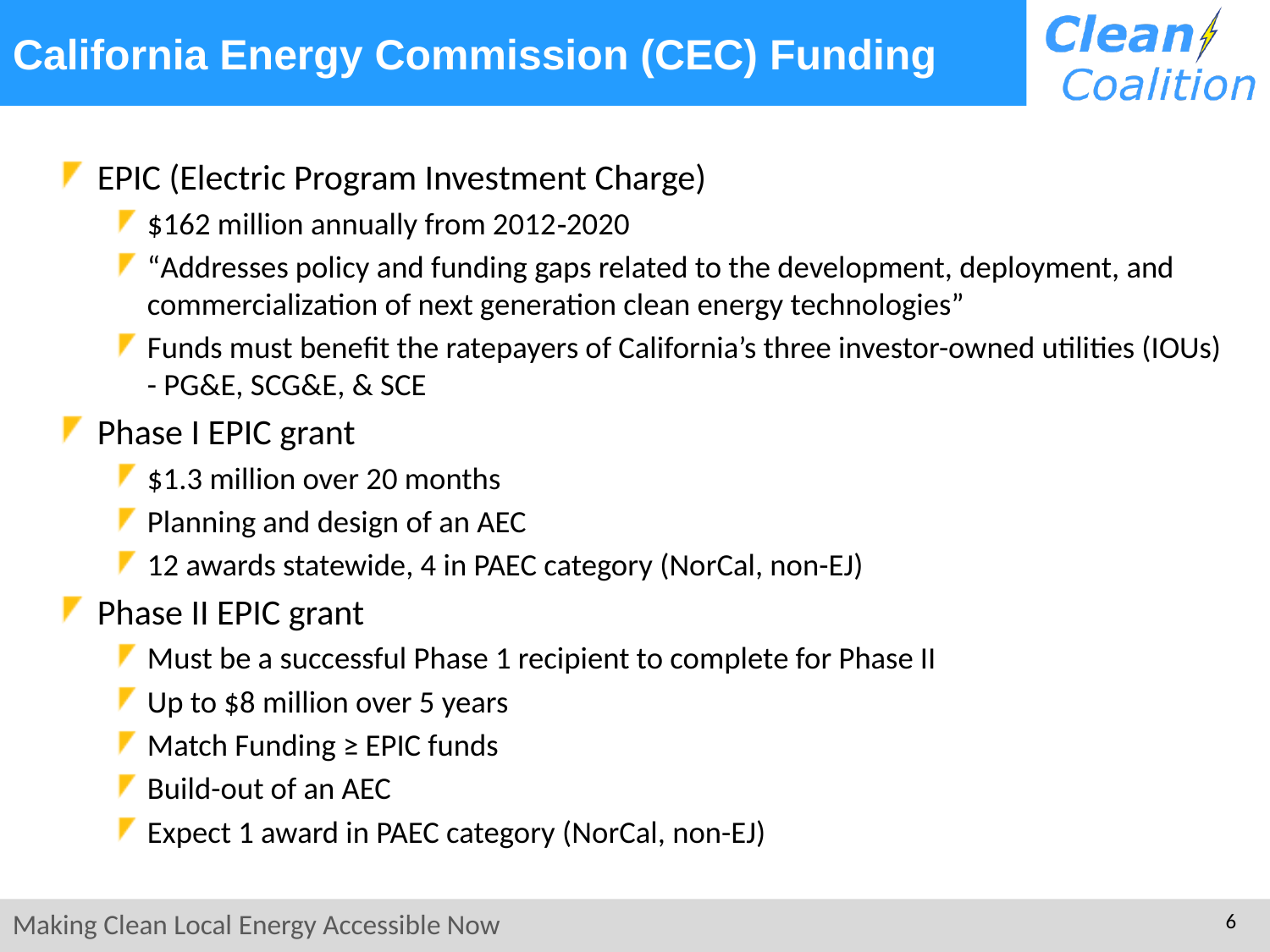

# California Energy Commission (CEC) Funding
EPIC (Electric Program Investment Charge)
$162 million annually from 2012‐2020
“Addresses policy and funding gaps related to the development, deployment, and commercialization of next generation clean energy technologies”
Funds must benefit the ratepayers of California’s three investor-owned utilities (IOUs) - PG&E, SCG&E, & SCE
Phase I EPIC grant
$1.3 million over 20 months
Planning and design of an AEC
12 awards statewide, 4 in PAEC category (NorCal, non-EJ)
Phase II EPIC grant
Must be a successful Phase 1 recipient to complete for Phase II
Up to $8 million over 5 years
Match Funding ≥ EPIC funds
Build-out of an AEC
Expect 1 award in PAEC category (NorCal, non-EJ)